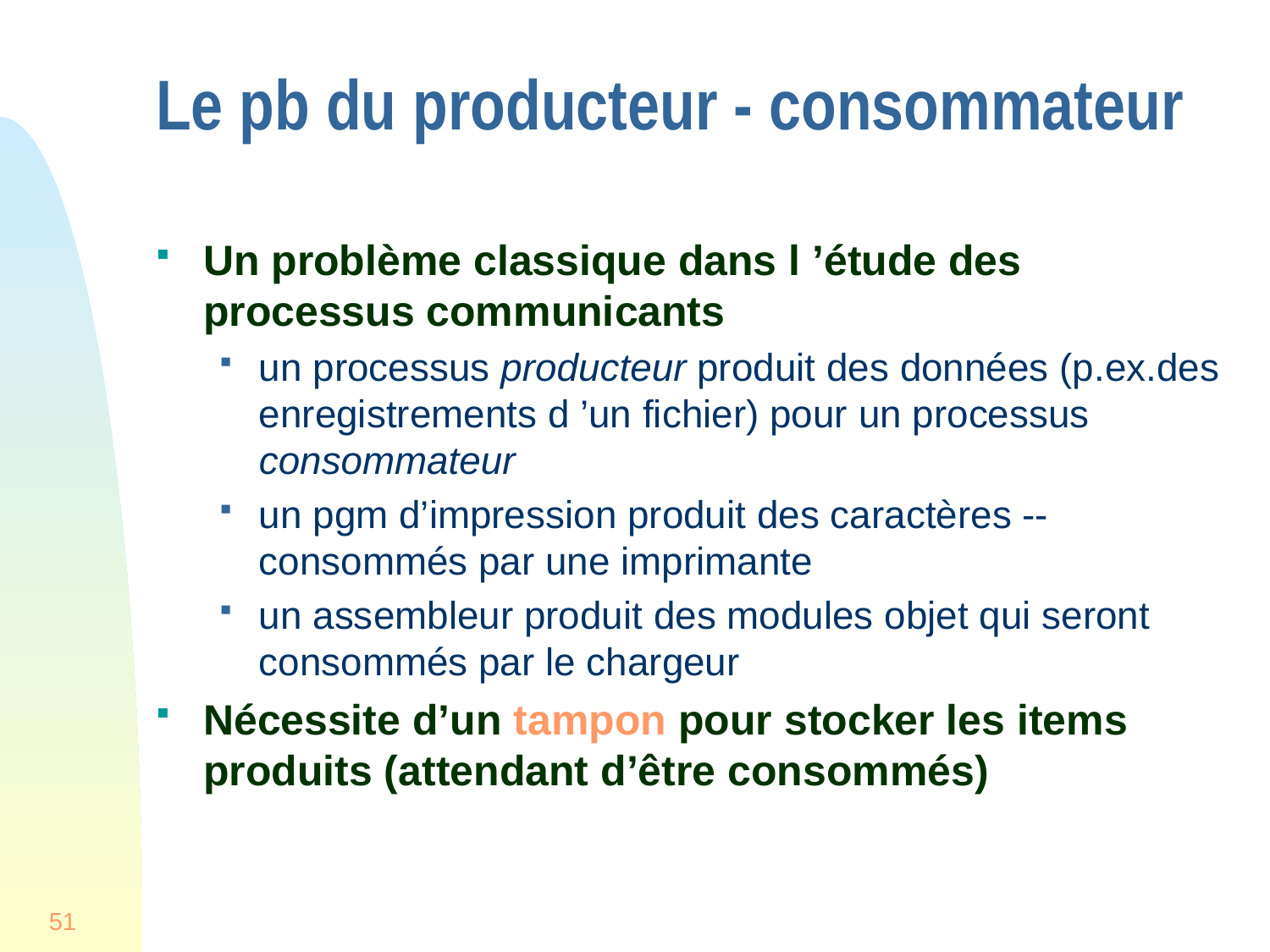

# Le pb du producteur - consommateur
Un problème classique dans l ’étude des processus communicants
un processus producteur produit des données (p.ex.des enregistrements d ’un fichier) pour un processus consommateur
un pgm d’impression produit des caractères -- consommés par une imprimante
un assembleur produit des modules objet qui seront consommés par le chargeur
Nécessite d’un tampon pour stocker les items produits (attendant d’être consommés)

51